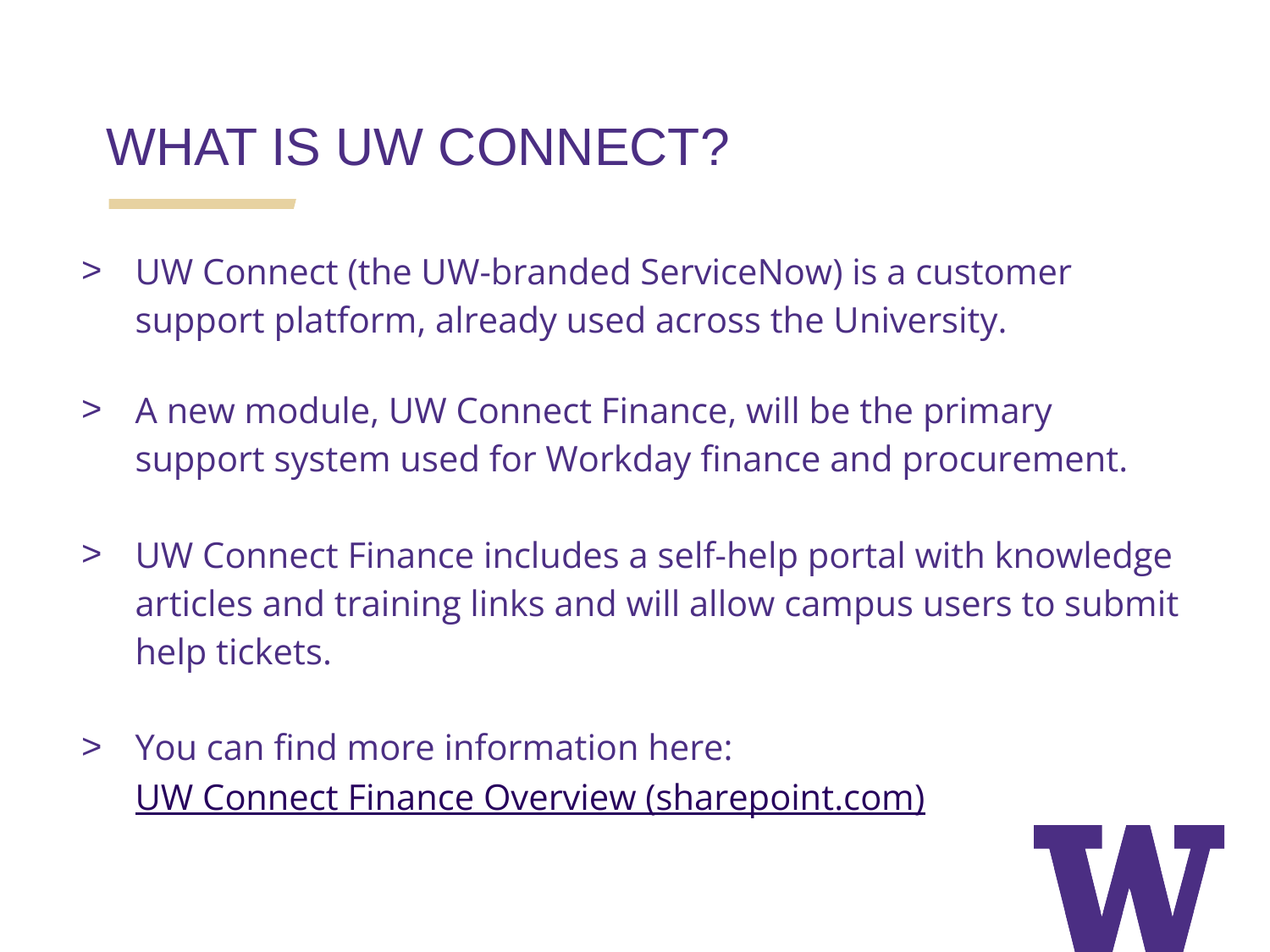

WHAT IS UW CONNECT?
UW Connect (the UW-branded ServiceNow) is a customer support platform, already used across the University.
A new module, UW Connect Finance, will be the primary support system used for Workday finance and procurement.
UW Connect Finance includes a self-help portal with knowledge articles and training links and will allow campus users to submit help tickets.

You can find more information here: UW Connect Finance Overview (sharepoint.com)